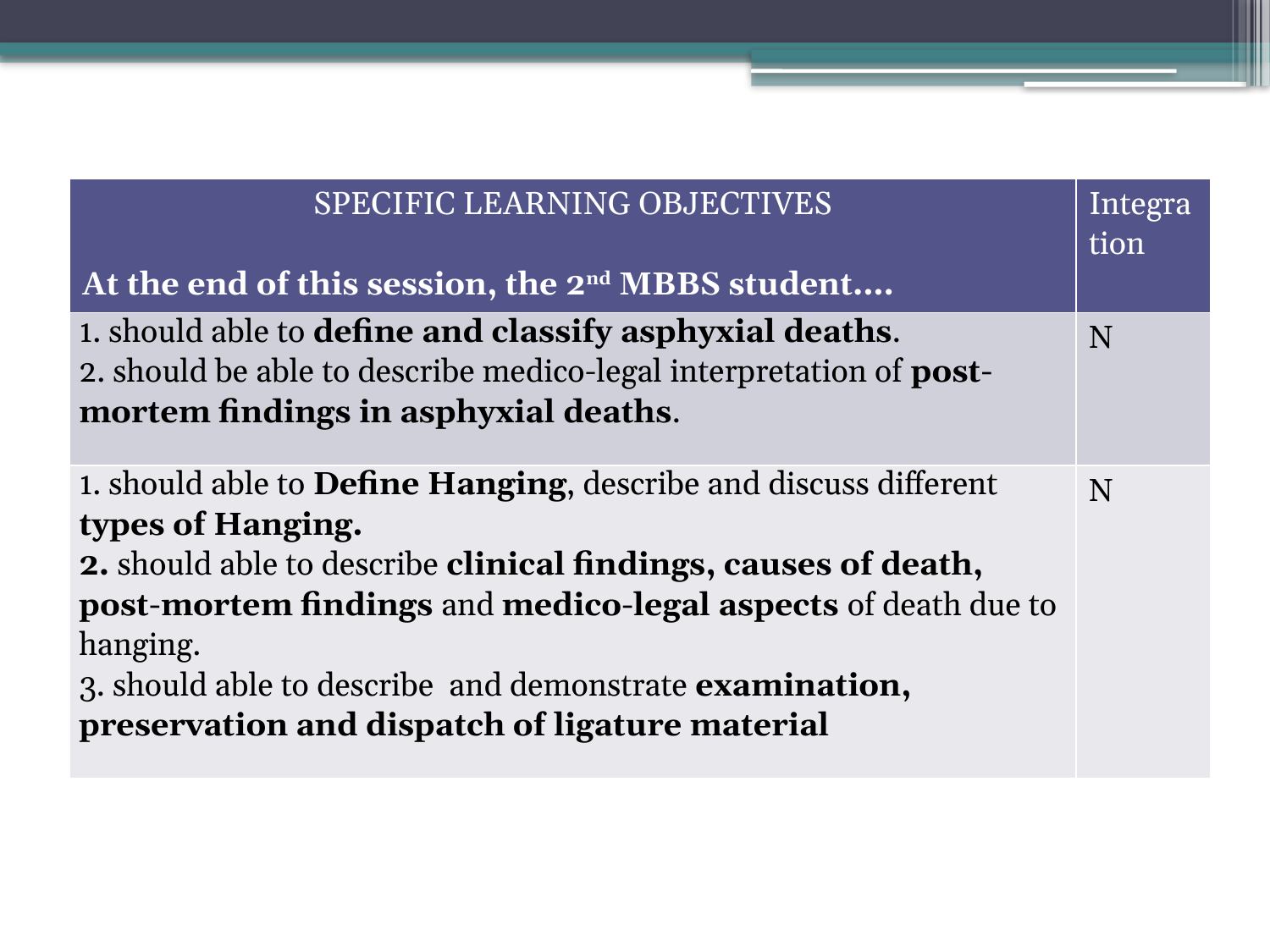

| SPECIFIC LEARNING OBJECTIVES At the end of this session, the 2nd MBBS student.... | Integration |
| --- | --- |
| 1. should able to define and classify asphyxial deaths. 2. should be able to describe medico-legal interpretation of post-mortem findings in asphyxial deaths. | N |
| 1. should able to Define Hanging, describe and discuss different types of Hanging. 2. should able to describe clinical findings, causes of death, post-mortem findings and medico-legal aspects of death due to hanging. 3. should able to describe and demonstrate examination, preservation and dispatch of ligature material | N |